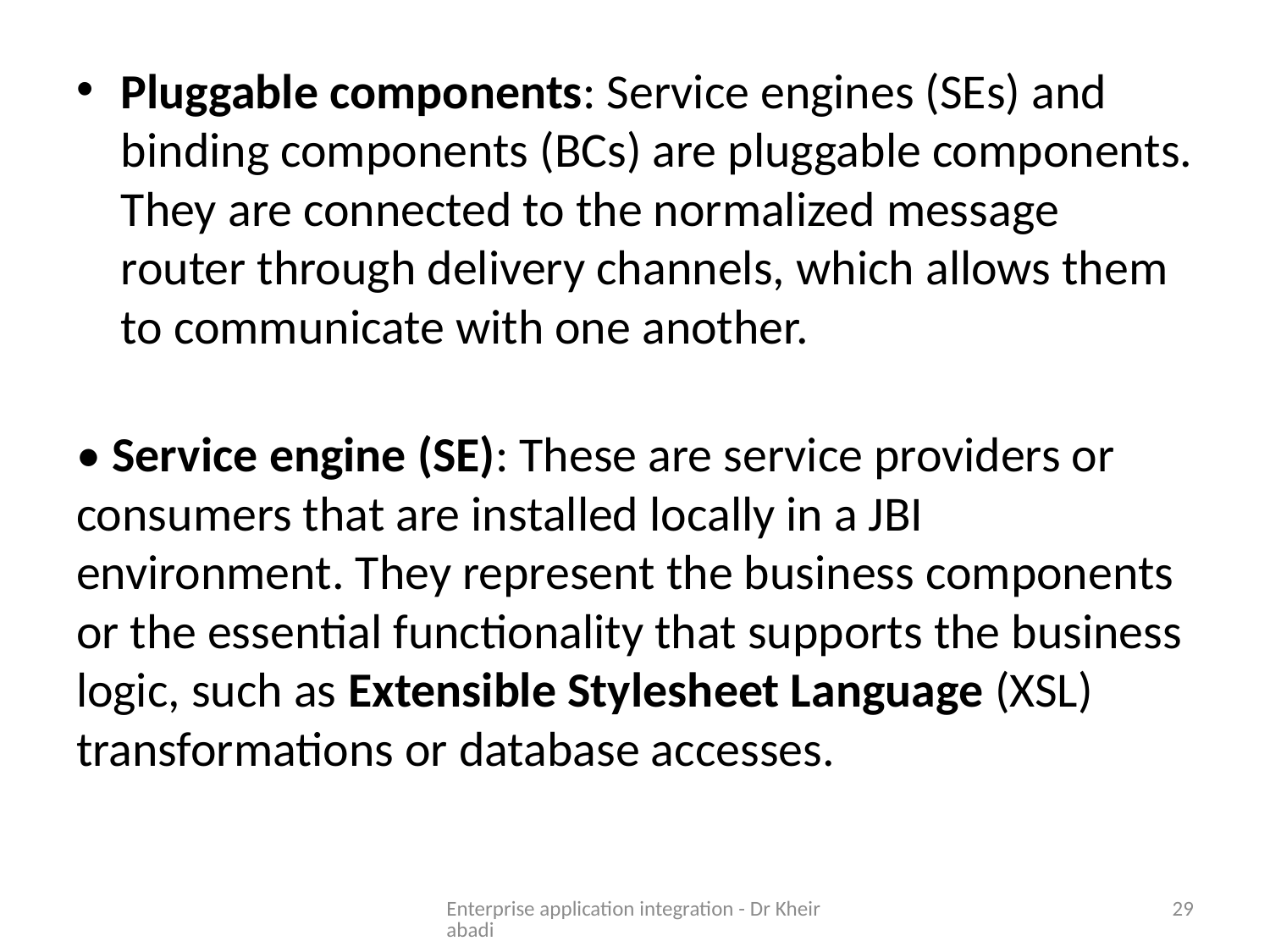

Pluggable components: Service engines (SEs) and binding components (BCs) are pluggable components. They are connected to the normalized message router through delivery channels, which allows them to communicate with one another.
• Service engine (SE): These are service providers or consumers that are installed locally in a JBI environment. They represent the business components or the essential functionality that supports the business logic, such as Extensible Stylesheet Language (XSL) transformations or database accesses.
Enterprise application integration - Dr Kheirabadi
29